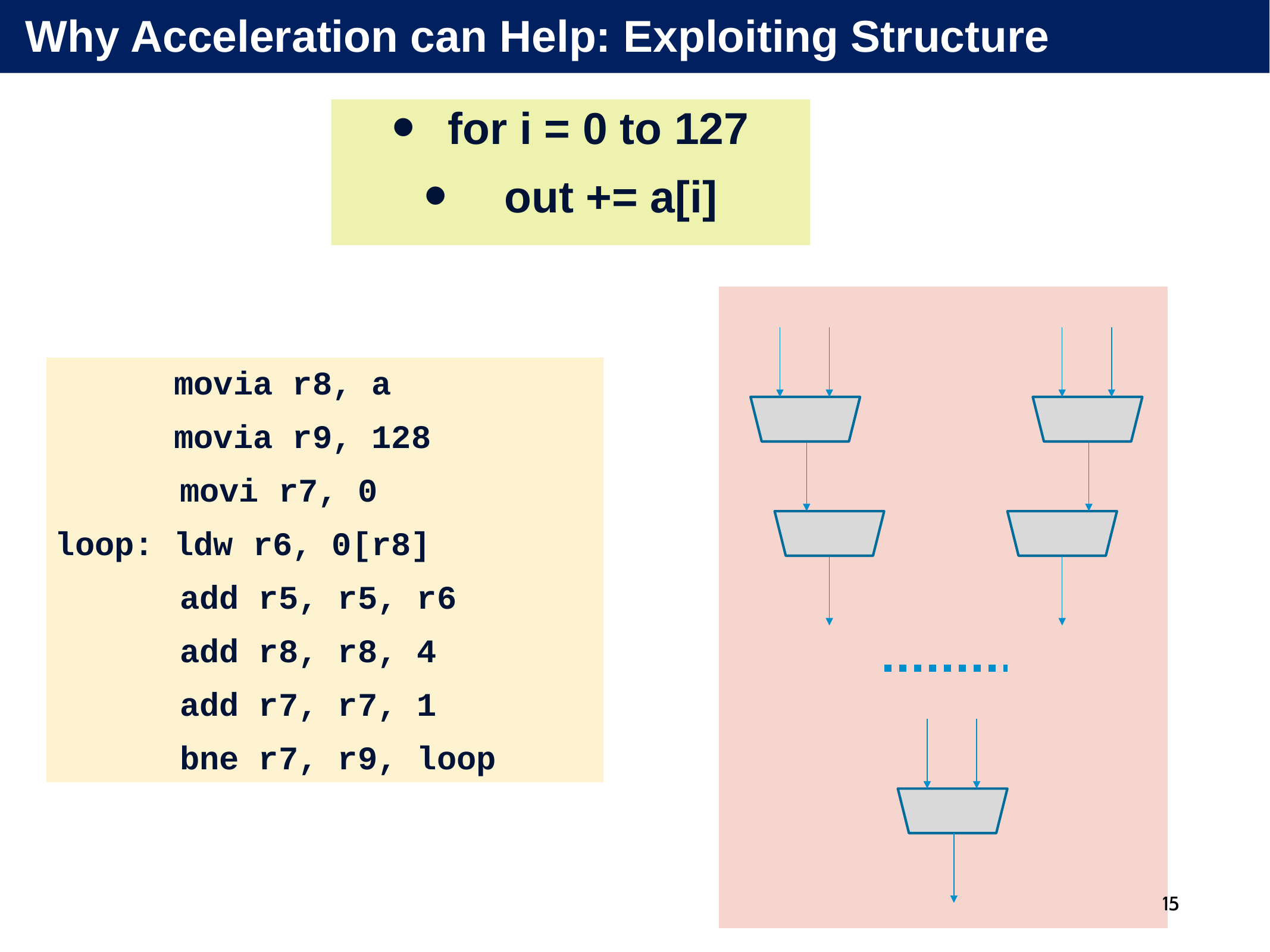

# Why Acceleration can Help: Exploiting Structure
for i = 0 to 127
  out += a[i]

      movia r8, a
      movia r9, 128
	  movi r7, 0
loop: ldw r6, 0[r8]
	  add r5, r5, r6
	  add r8, r8, 4
	  add r7, r7, 1
	  bne r7, r9, loop

15